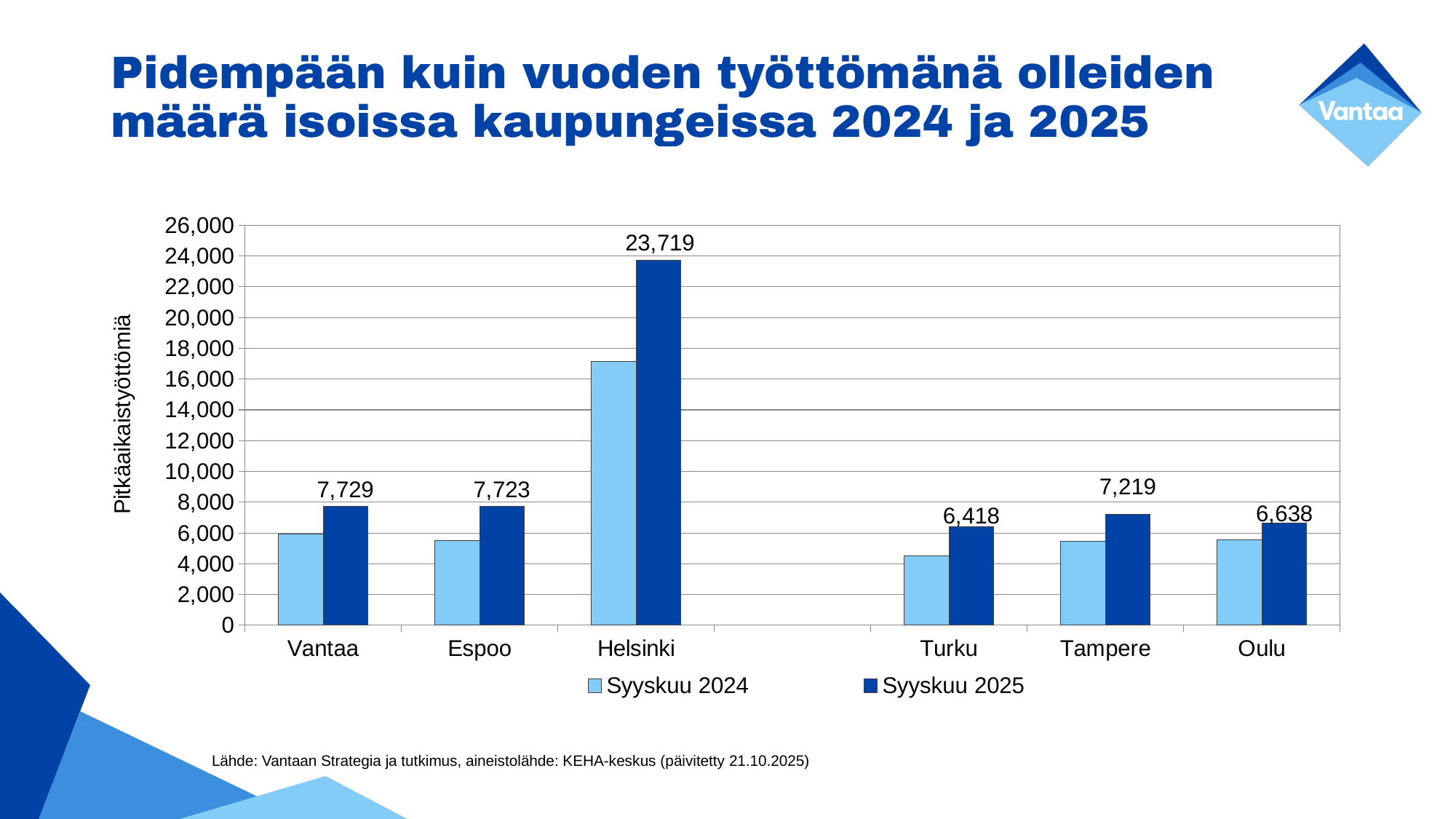

# Pidempään kuin vuoden työttömänä olleiden määrä isoissa kaupungeissa 2024 ja 2025

### Chart

| Category | Syyskuu 2024 | Syyskuu 2025 |
|---|---|---|
| Vantaa | 5910.0 | 7729.0 |
| Espoo | 5514.0 | 7723.0 |
| Helsinki | 17143.0 | 23719.0 |
|  | None | None |
| Turku | 4503.0 | 6418.0 |
| Tampere | 5441.0 | 7219.0 |
| Oulu | 5573.0 | 6638.0 |
Lähde: Vantaan Strategia ja tutkimus, aineistolähde: KEHA-keskus (päivitetty 21.10.2025)